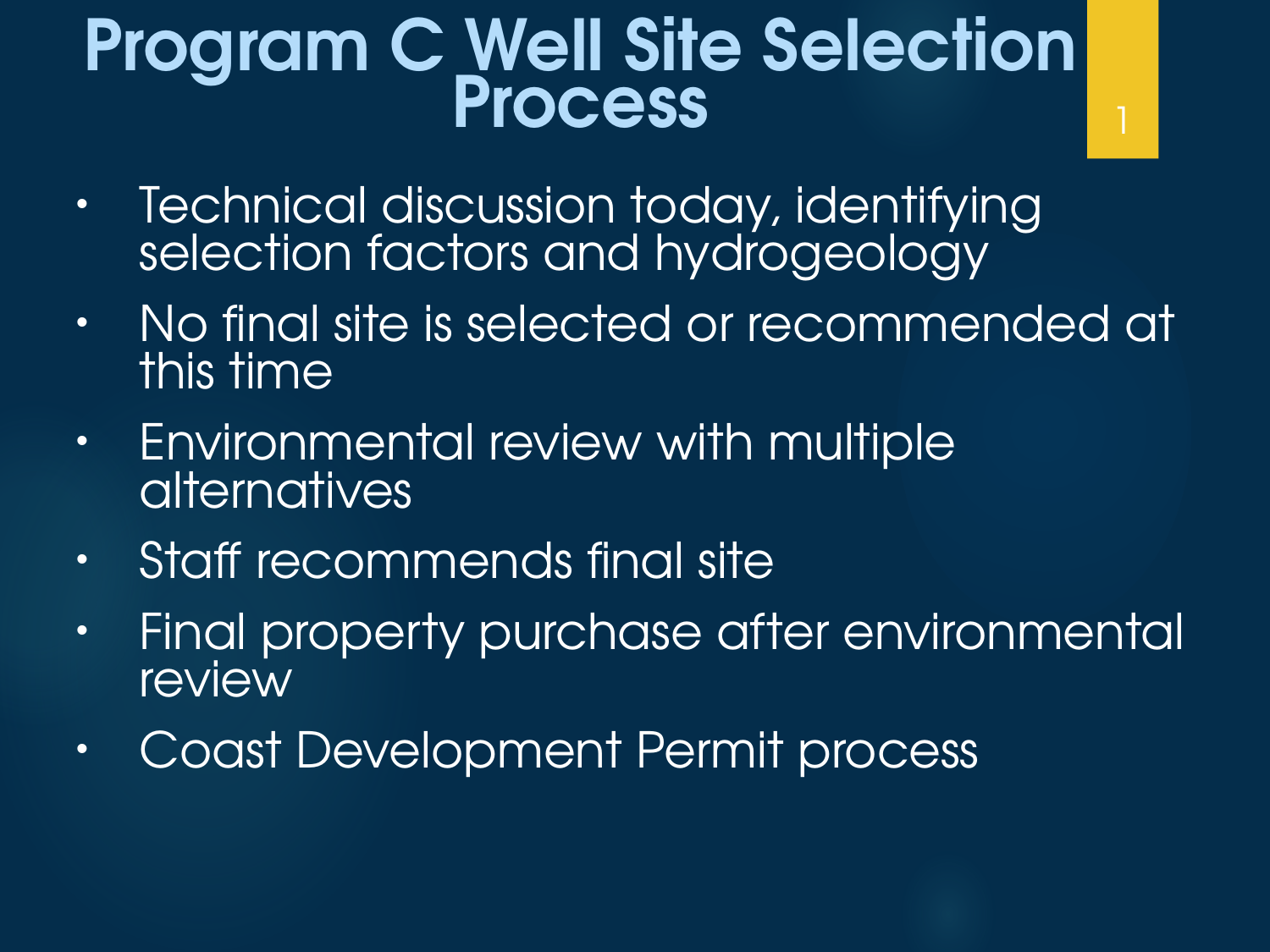

Program C Well Site Selection
Process
1
Technical discussion today, identifying selection factors and hydrogeology
No final site is selected or recommended at this time
Environmental review with multiple alternatives
Staff recommends final site
Final property purchase after environmental review
Coast Development Permit process